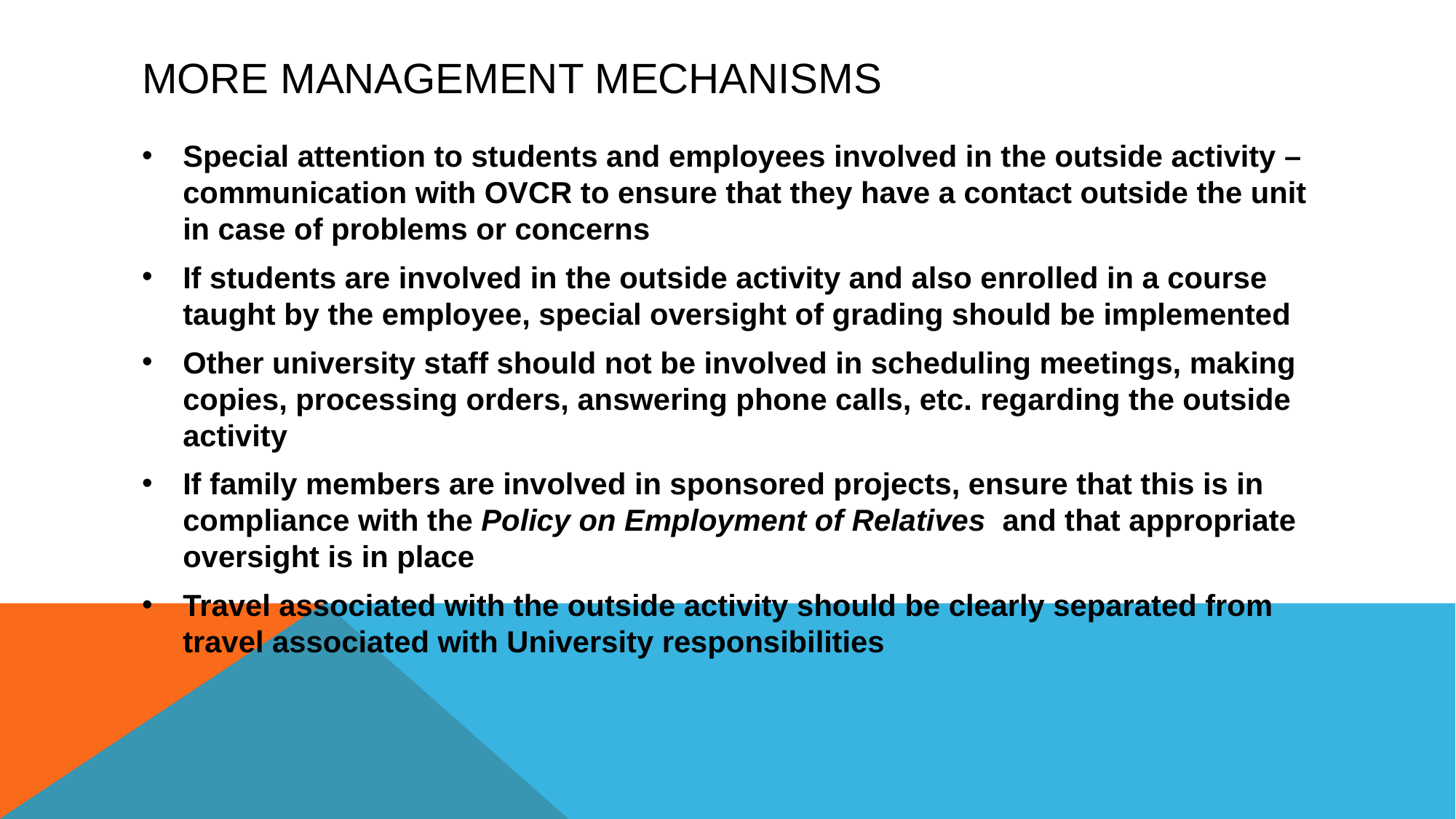

# More management mechanisms
Special attention to students and employees involved in the outside activity – communication with OVCR to ensure that they have a contact outside the unit in case of problems or concerns
If students are involved in the outside activity and also enrolled in a course taught by the employee, special oversight of grading should be implemented
Other university staff should not be involved in scheduling meetings, making copies, processing orders, answering phone calls, etc. regarding the outside activity
If family members are involved in sponsored projects, ensure that this is in compliance with the Policy on Employment of Relatives  and that appropriate oversight is in place
Travel associated with the outside activity should be clearly separated from travel associated with University responsibilities